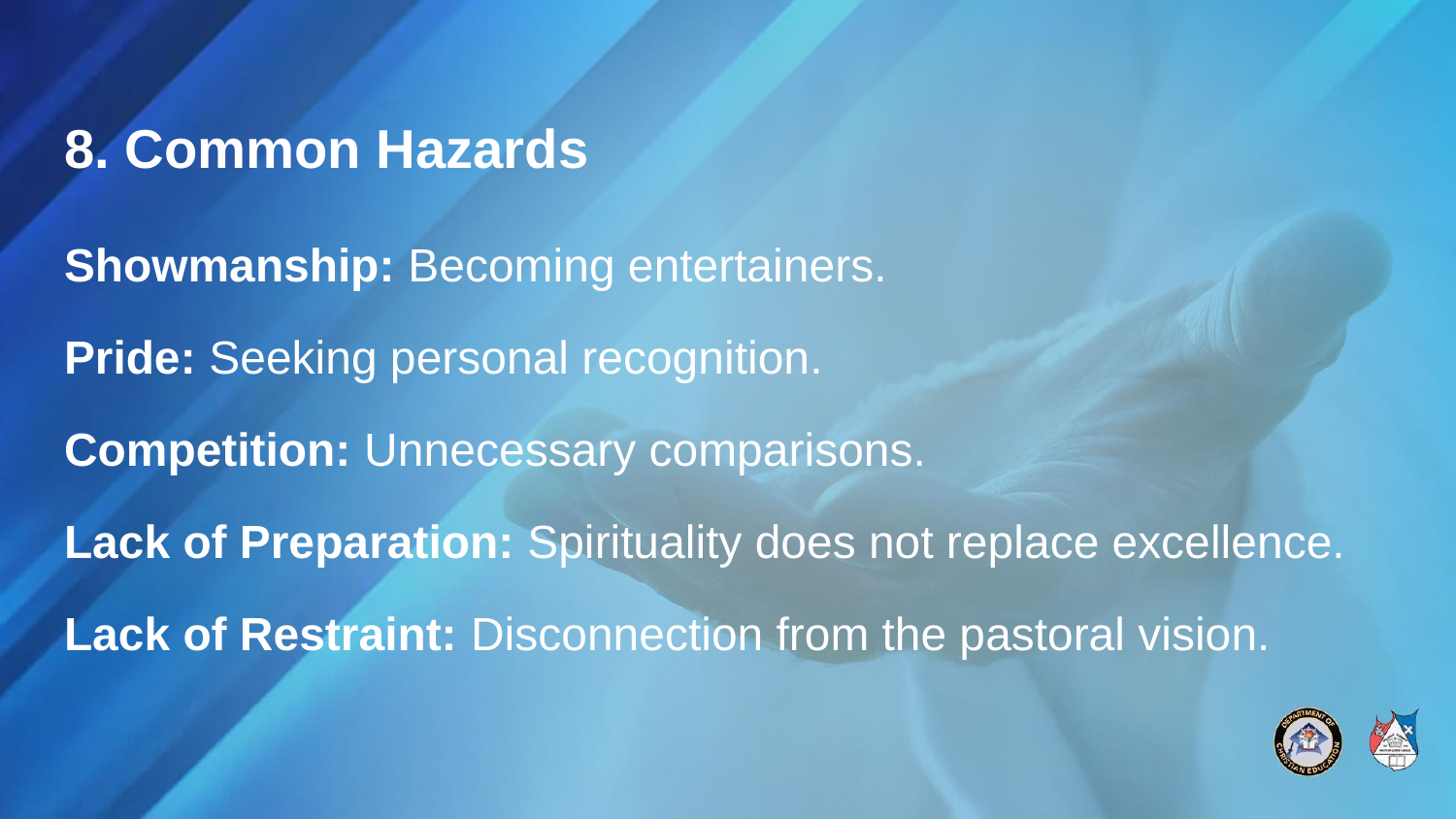

# 8. Common Hazards
Showmanship: Becoming entertainers.
Pride: Seeking personal recognition.
Competition: Unnecessary comparisons.
Lack of Preparation: Spirituality does not replace excellence.
Lack of Restraint: Disconnection from the pastoral vision.